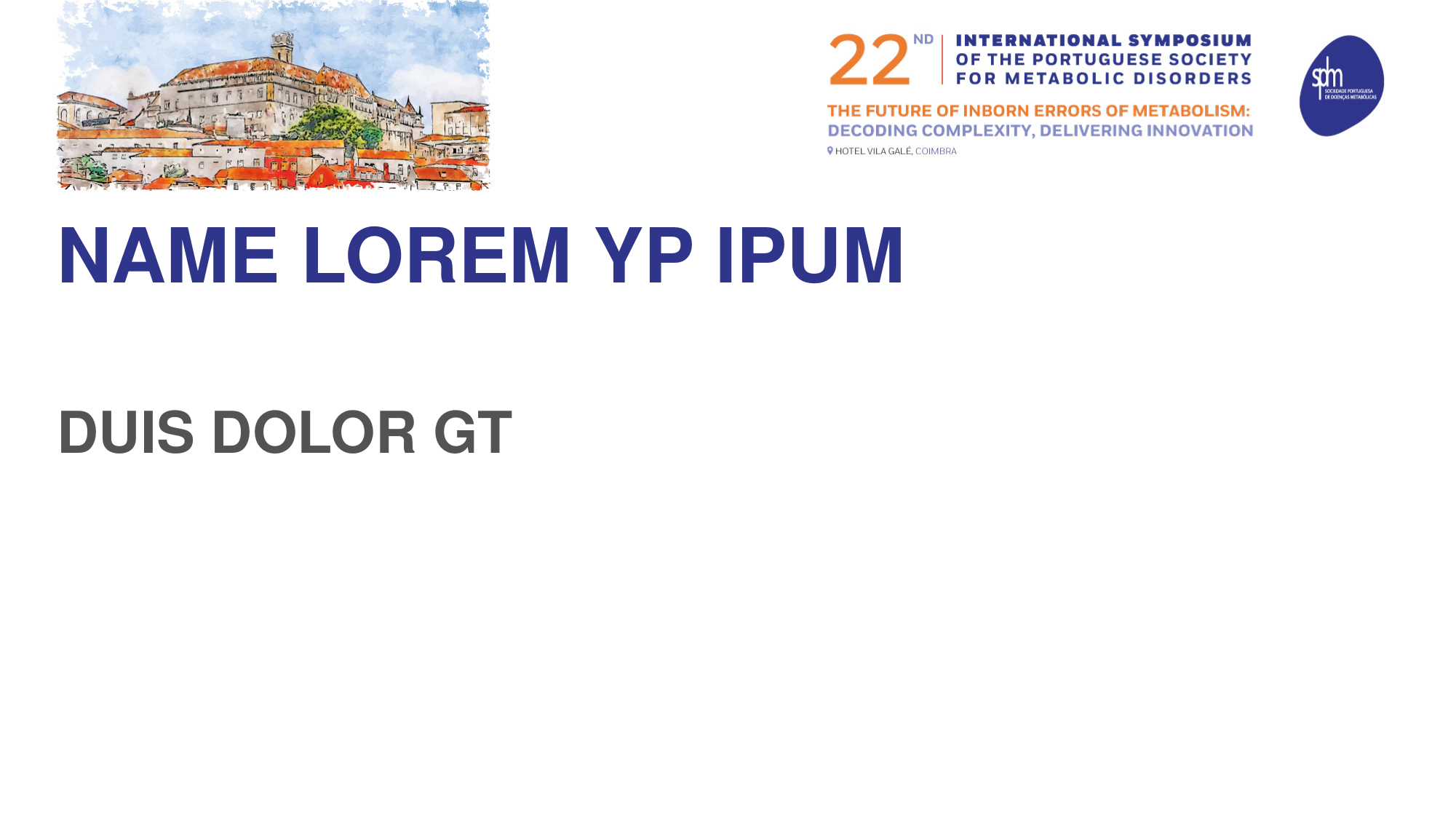

NAME LOREM YP IPUM
DUIS DOLOR GT